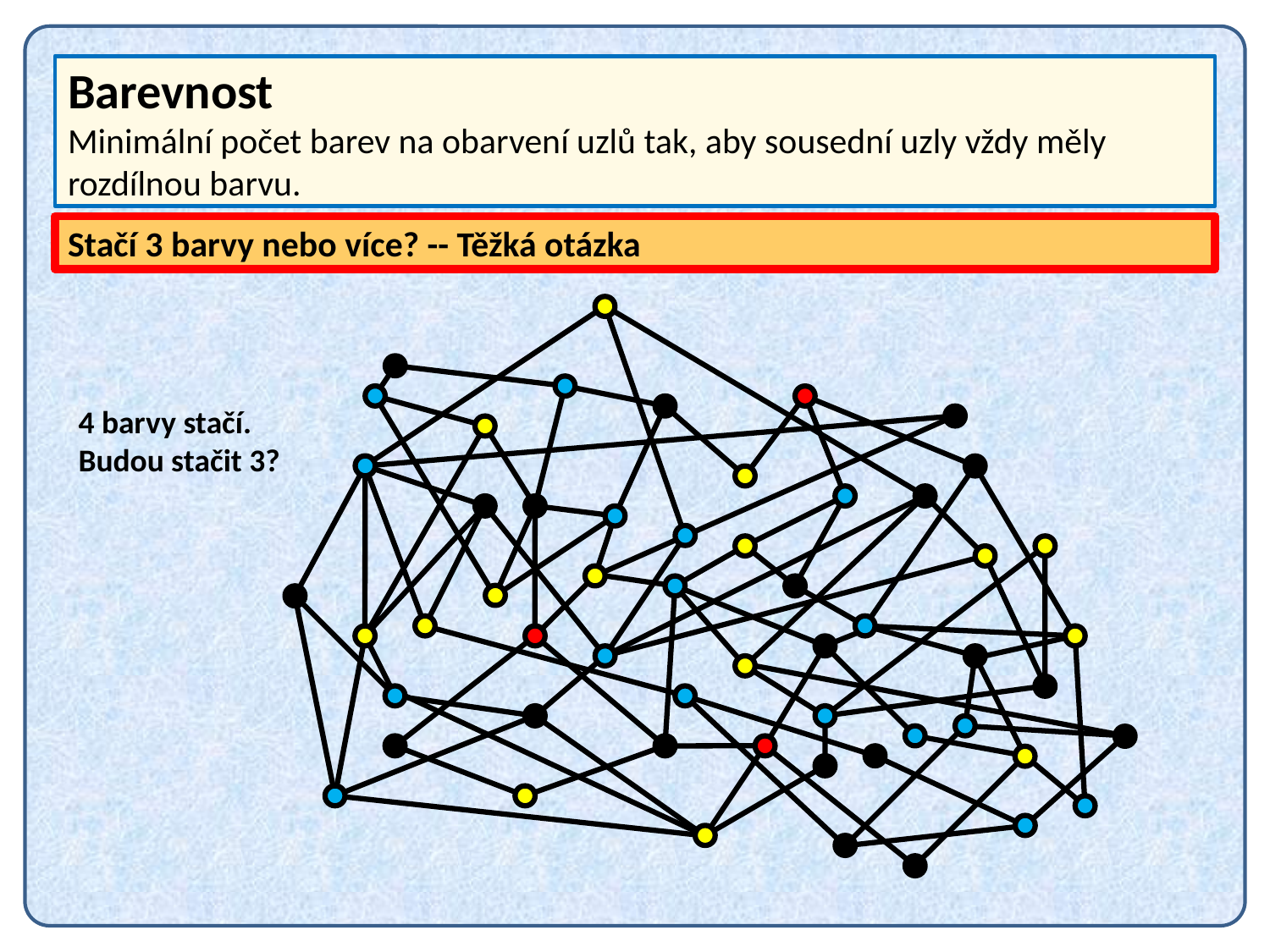

Barevnost
Minimální počet barev na obarvení uzlů tak, aby sousední uzly vždy měly rozdílnou barvu.
Stačí 3 barvy nebo více? -- Těžká otázka

4 barvy stačí.
Budou stačit 3?